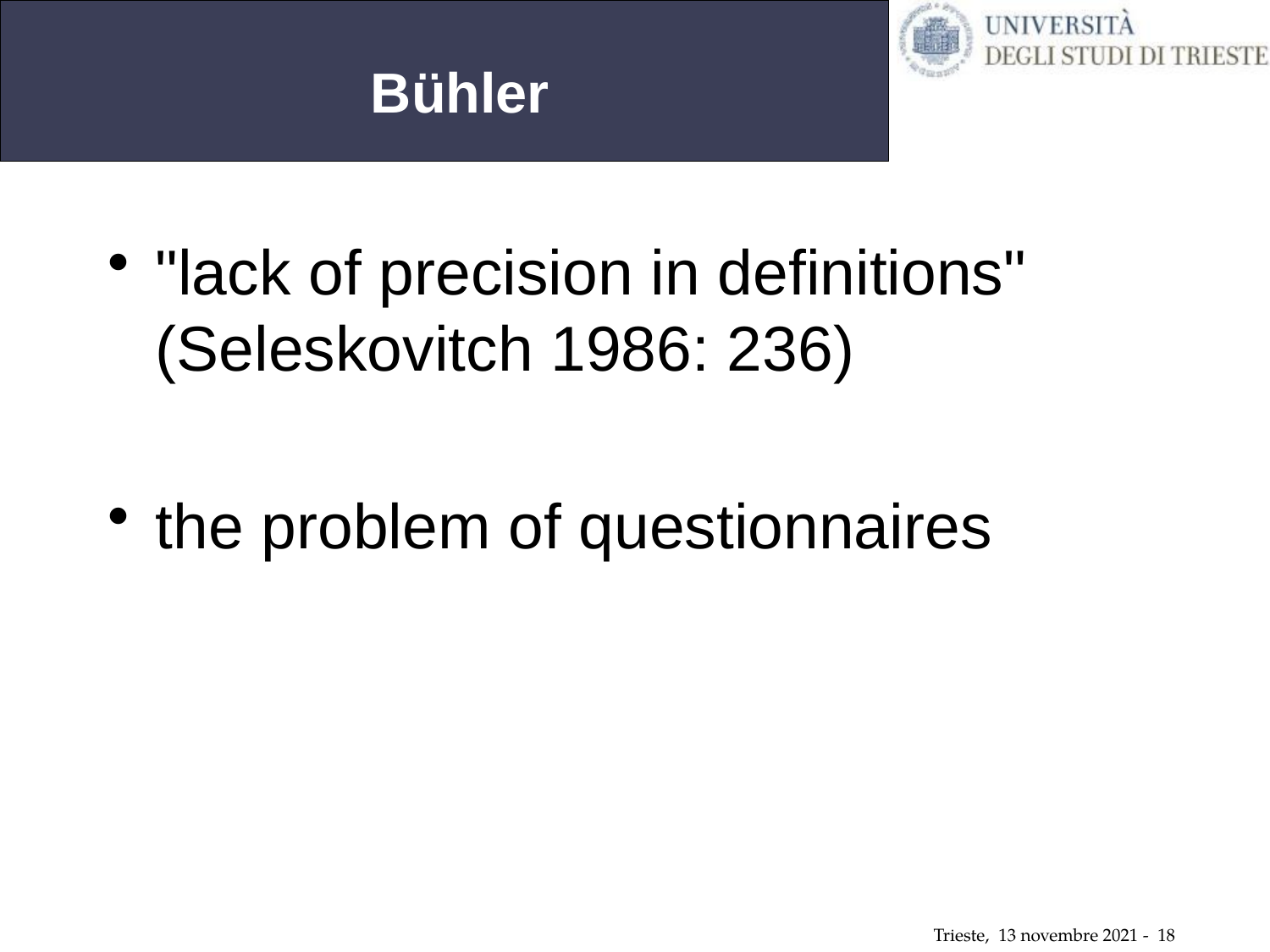

18
# Bühler

"lack of precision in definitions" (Seleskovitch 1986: 236)

the problem of questionnaires